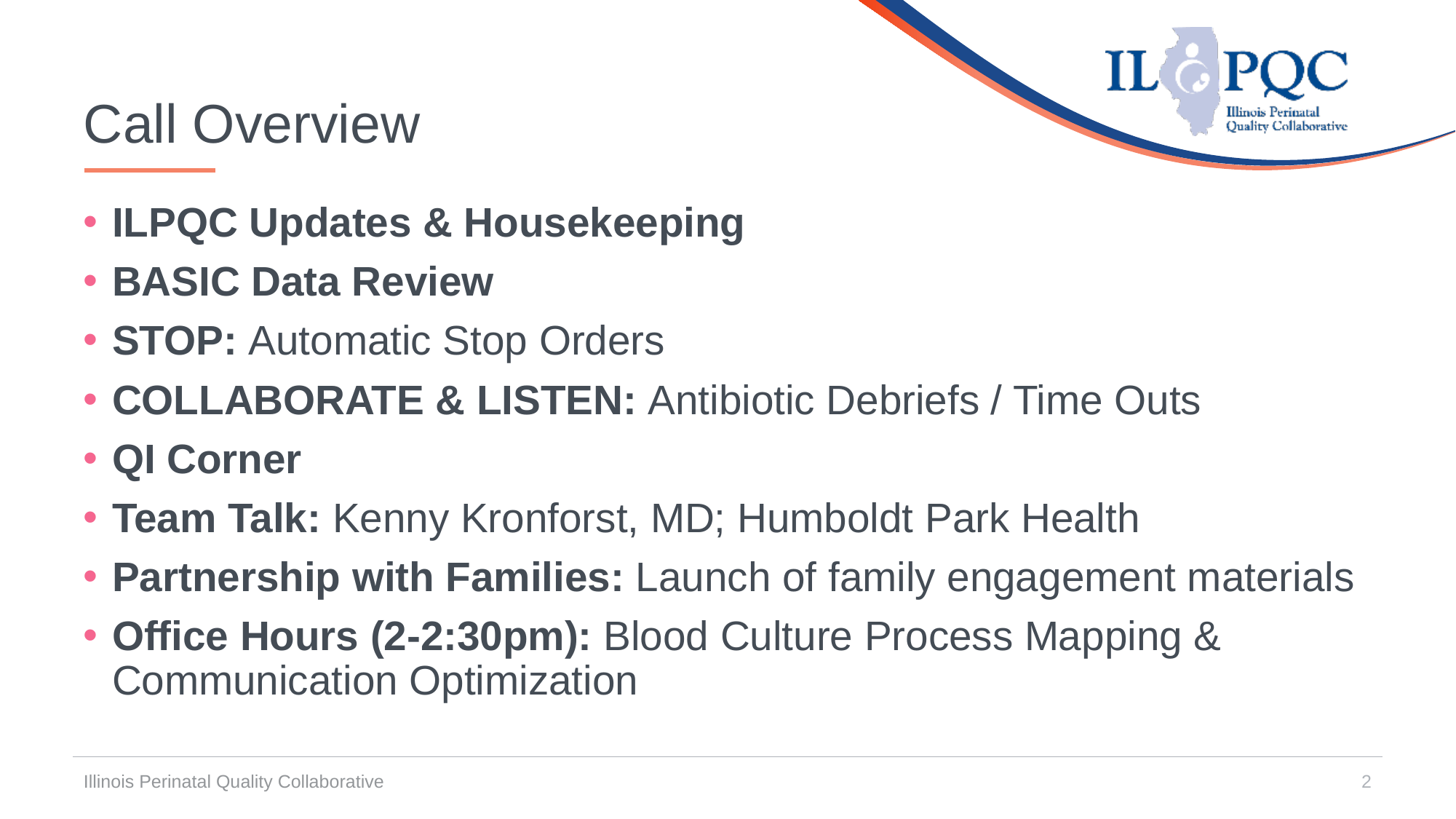

# Call Overview
ILPQC Updates & Housekeeping
BASIC Data Review
STOP: Automatic Stop Orders
COLLABORATE & LISTEN: Antibiotic Debriefs / Time Outs
QI Corner
Team Talk: Kenny Kronforst, MD; Humboldt Park Health
Partnership with Families: Launch of family engagement materials
Office Hours (2-2:30pm): Blood Culture Process Mapping & Communication Optimization

Illinois Perinatal Quality Collaborative
2